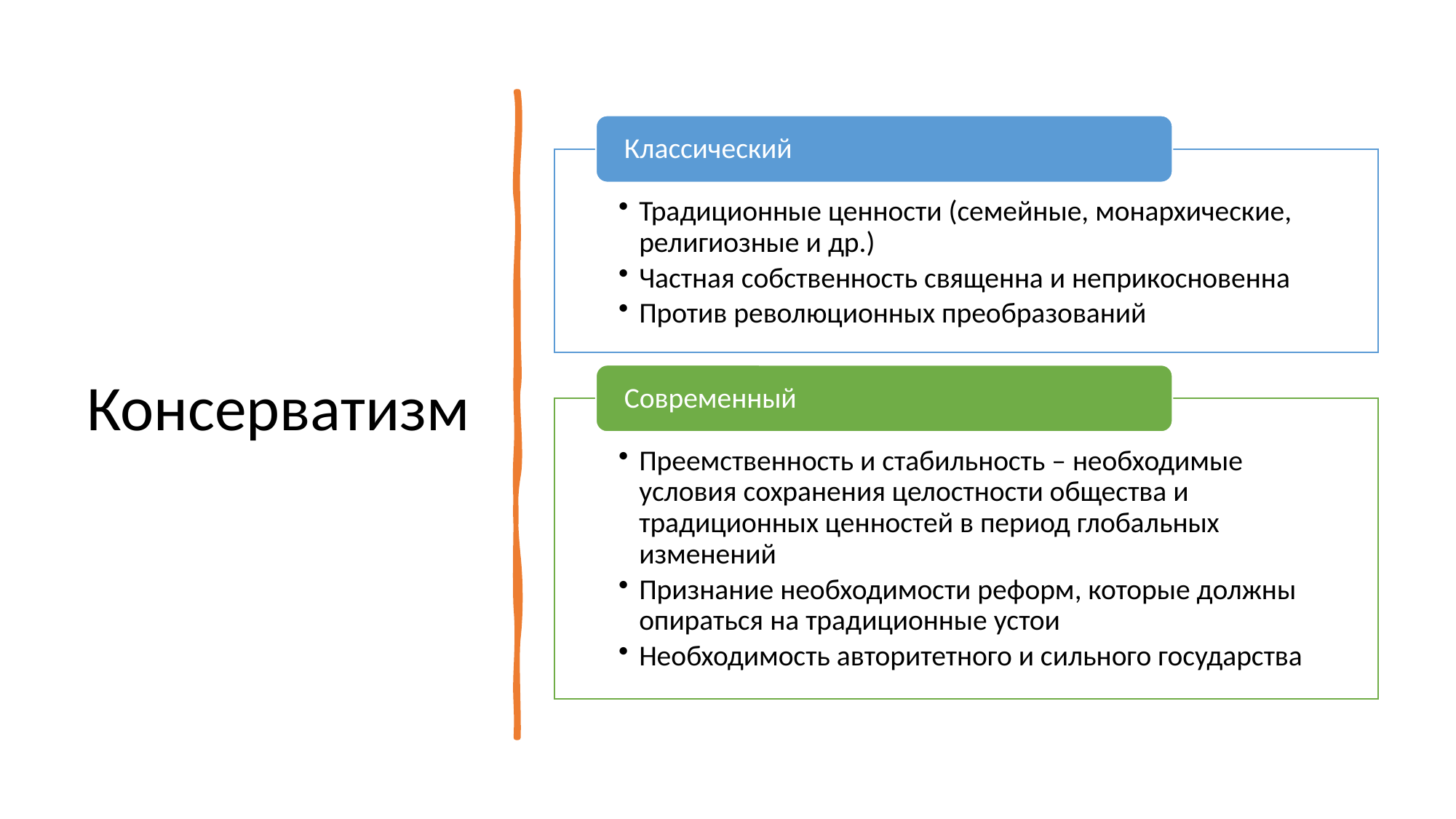

Традиционные ценности (семейные, монархические, религиозные и др.)
Частная собственность священна и неприкосновенна
Против революционных преобразований
Классический
Преемственность и стабильность – необходимые условия сохранения целостности общества и традиционных ценностей в период глобальных изменений
Признание необходимости реформ, которые должны опираться на традиционные устои
Необходимость авторитетного и сильного государства
Современный
# Консерватизм